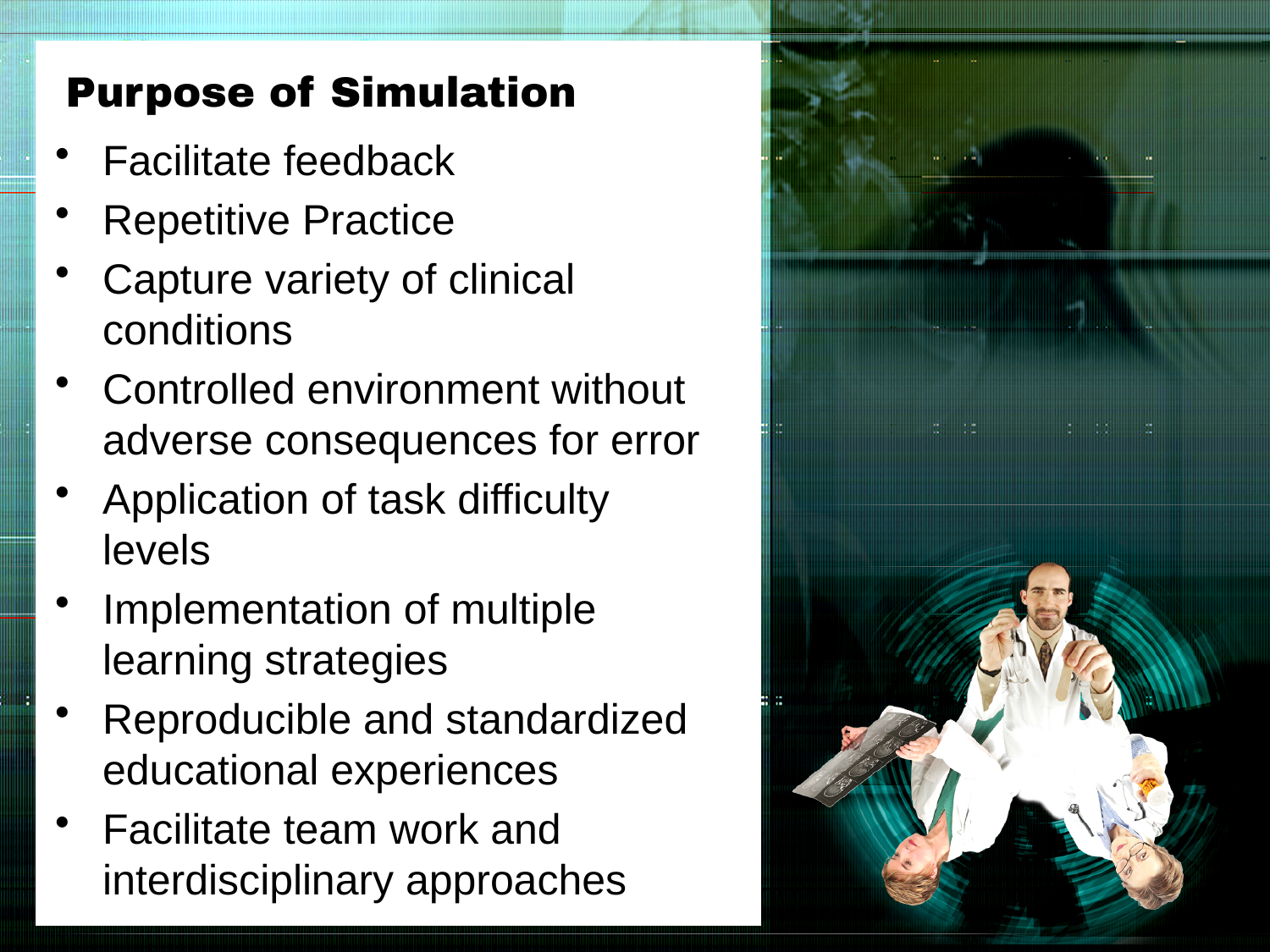

# Purpose of Simulation
Facilitate feedback
Repetitive Practice
Capture variety of clinical conditions
Controlled environment without adverse consequences for error
Application of task difficulty levels
Implementation of multiple learning strategies
Reproducible and standardized educational experiences
Facilitate team work and interdisciplinary approaches